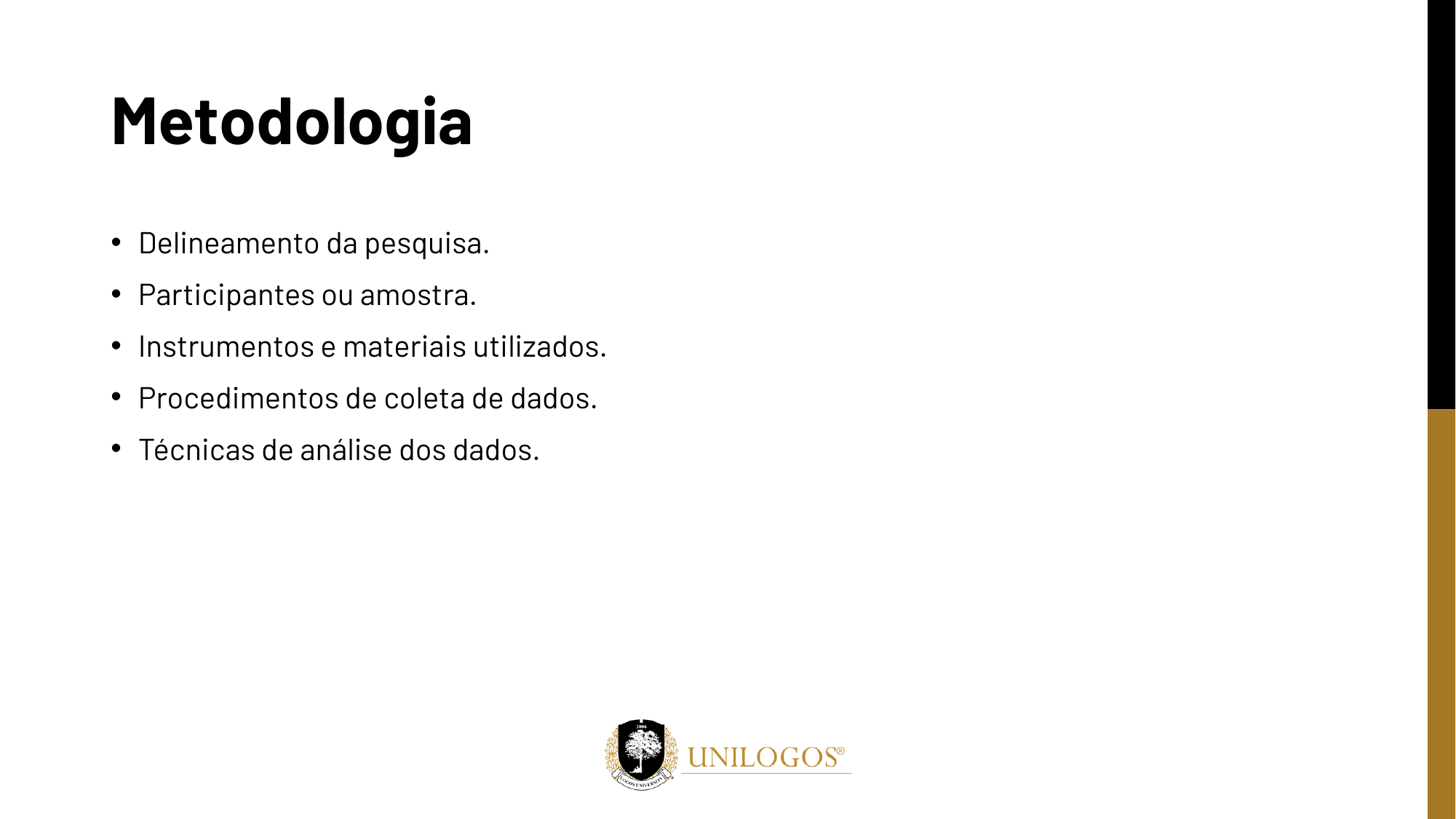

# Metodologia
Delineamento da pesquisa.
Participantes ou amostra.
Instrumentos e materiais utilizados.
Procedimentos de coleta de dados.
Técnicas de análise dos dados.